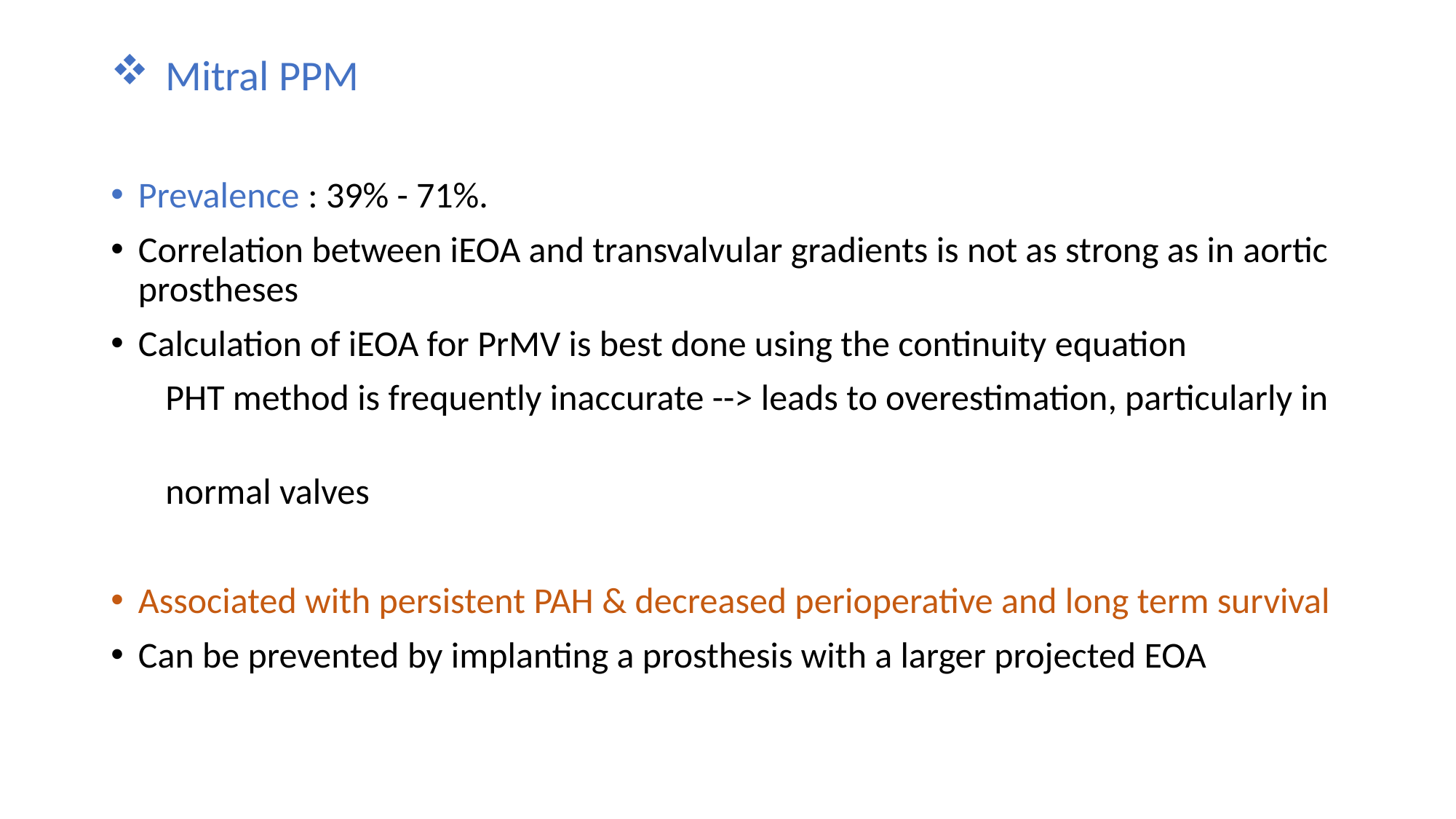

# Mitral PPM
Prevalence : 39% - 71%.
Correlation between iEOA and transvalvular gradients is not as strong as in aortic prostheses
Calculation of iEOA for PrMV is best done using the continuity equation
PHT method is frequently inaccurate --> leads to overestimation, particularly in
normal valves

Associated with persistent PAH & decreased perioperative and long term survival
Can be prevented by implanting a prosthesis with a larger projected EOA